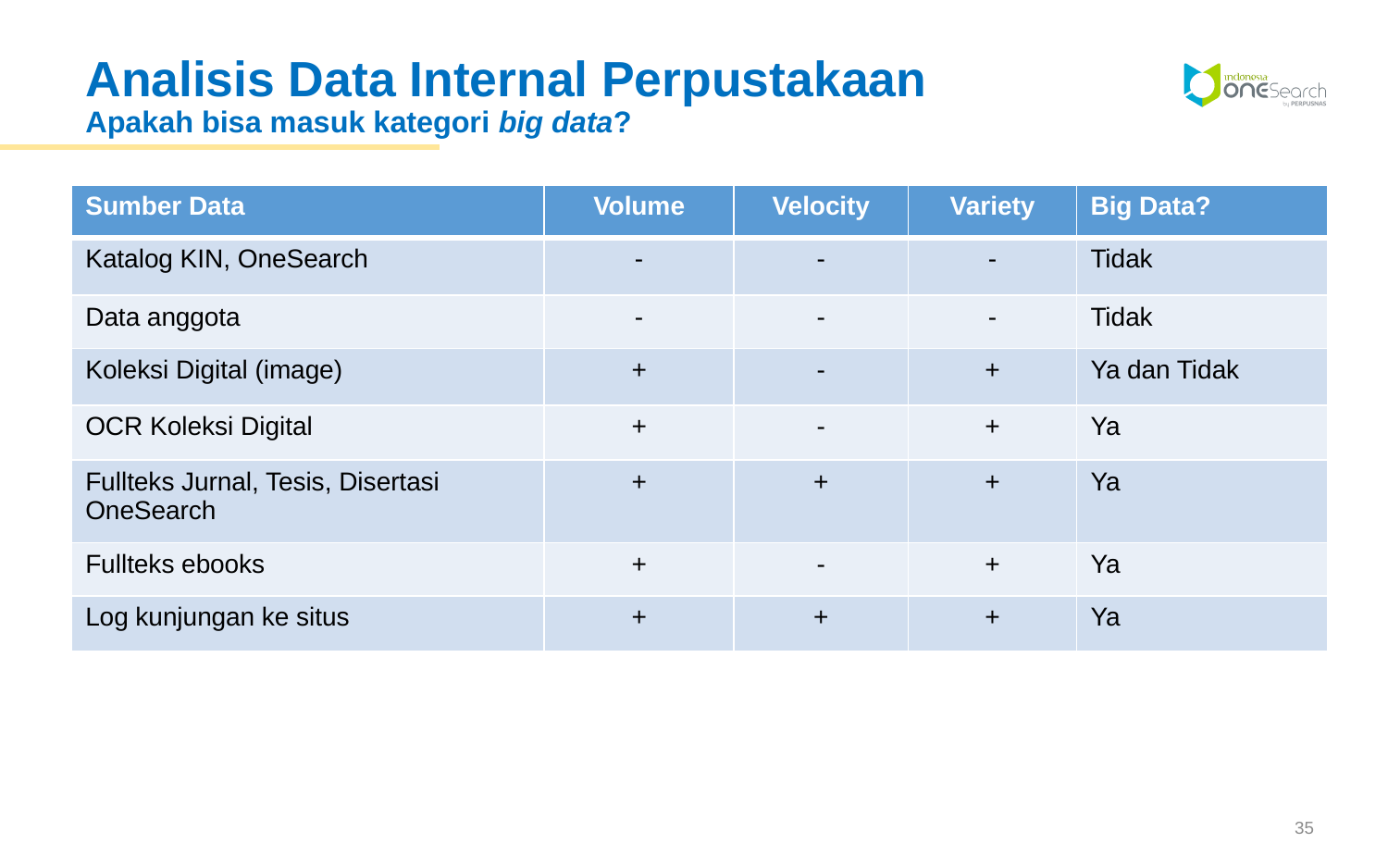

# Analisis Data Internal Perpustakaan Apakah bisa masuk kategori big data?
| Sumber Data | Volume | Velocity | Variety | Big Data? |
| --- | --- | --- | --- | --- |
| Katalog KIN, OneSearch | - | - | - | Tidak |
| Data anggota | - | - | - | Tidak |
| Koleksi Digital (image) | + | - | + | Ya dan Tidak |
| OCR Koleksi Digital | + | - | + | Ya |
| Fullteks Jurnal, Tesis, Disertasi OneSearch | + | + | + | Ya |
| Fullteks ebooks | + | - | + | Ya |
| Log kunjungan ke situs | + | + | + | Ya |
35